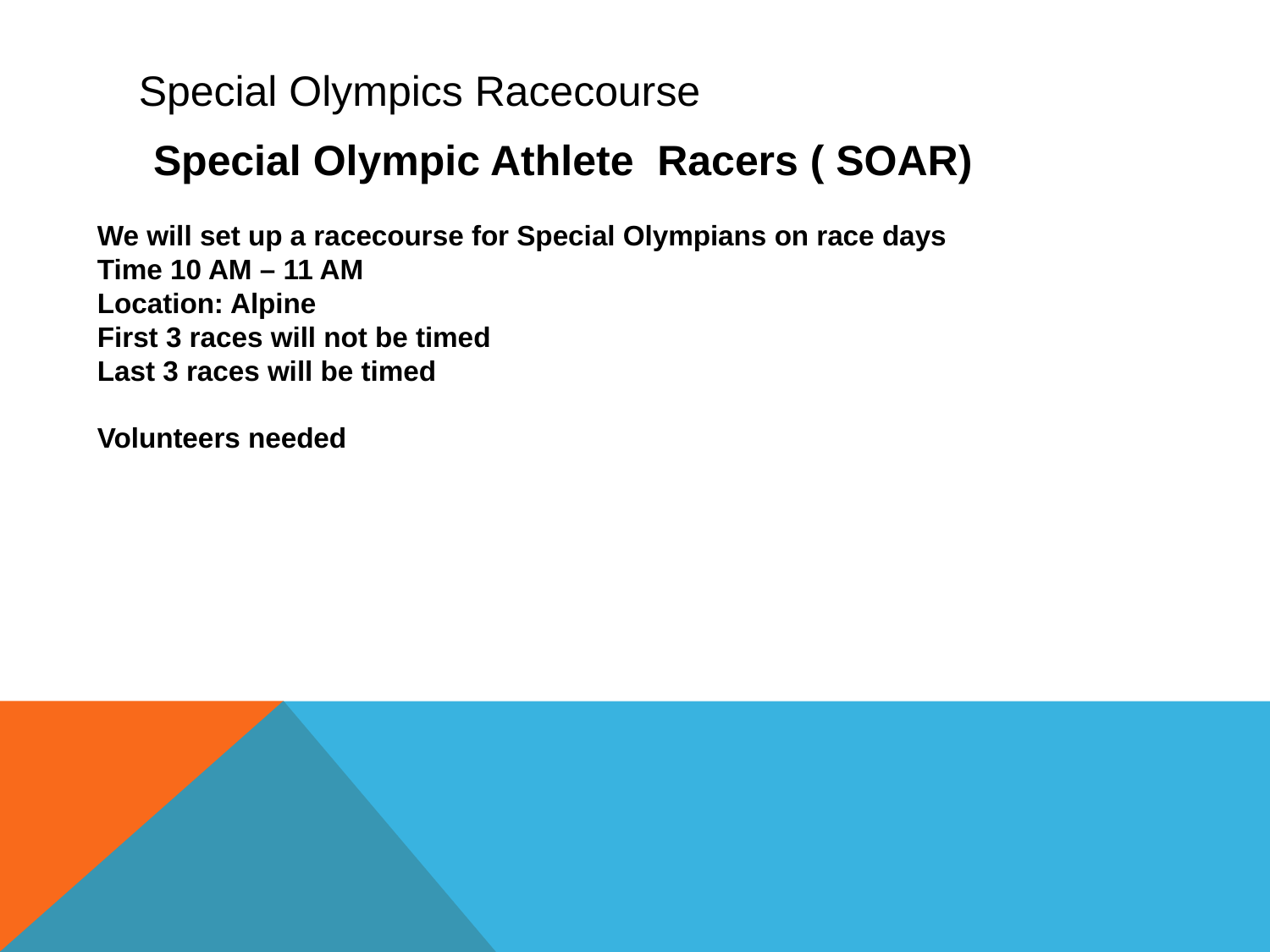

# Special Olympics Racecourse
Special Olympic Athlete  Racers ( SOAR)

We will set up a racecourse for Special Olympians on race days
Time 10 AM – 11 AM
Location: Alpine
First 3 races will not be timed
Last 3 races will be timed

Volunteers needed